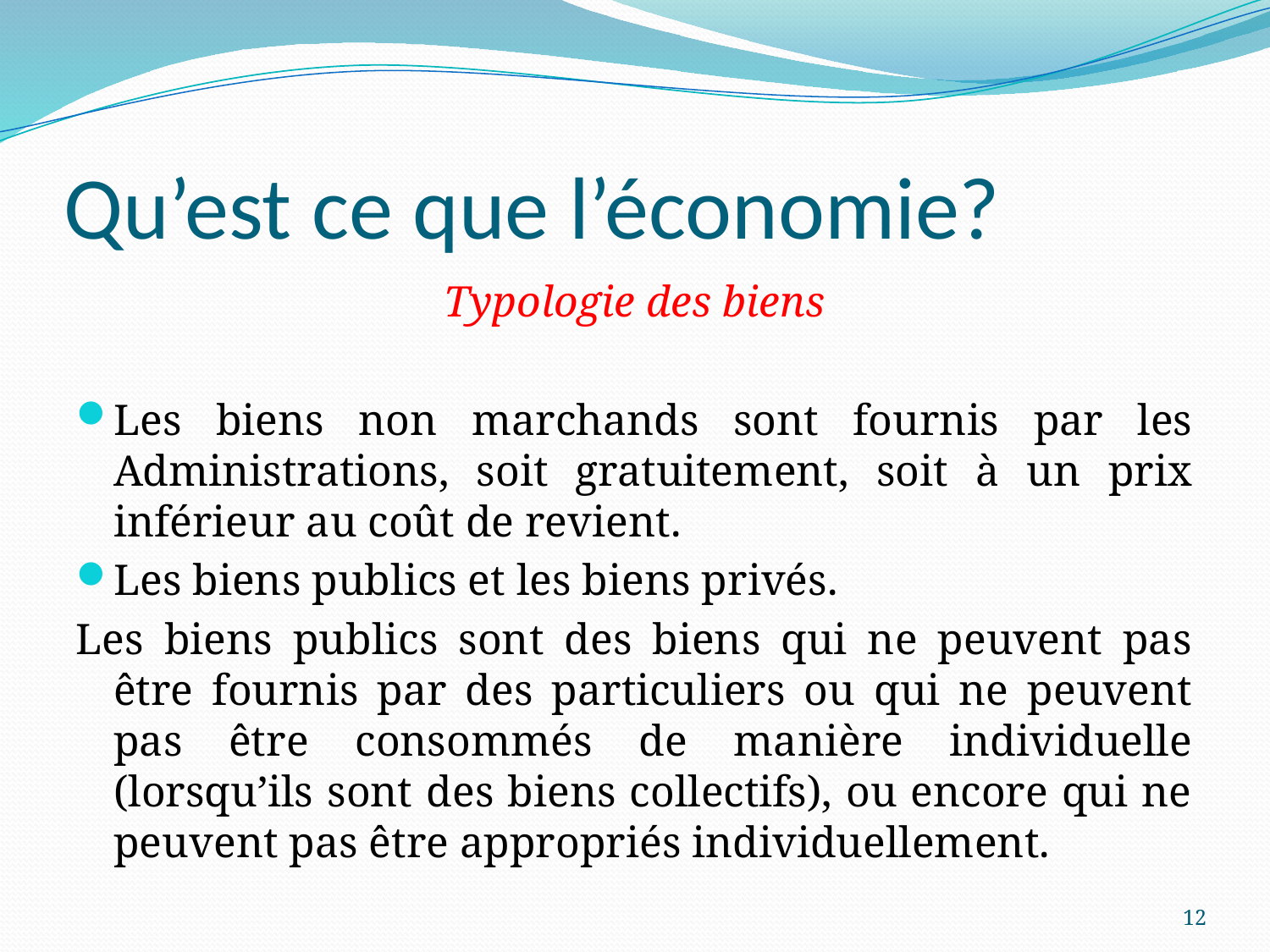

# Qu’est ce que l’économie?
Typologie des biens

Les biens non marchands sont fournis par les Administrations, soit gratuitement, soit à un prix inférieur au coût de revient.
Les biens publics et les biens privés.
Les biens publics sont des biens qui ne peuvent pas être fournis par des particuliers ou qui ne peuvent pas être consommés de manière individuelle (lorsqu’ils sont des biens collectifs), ou encore qui ne peuvent pas être appropriés individuellement.

12